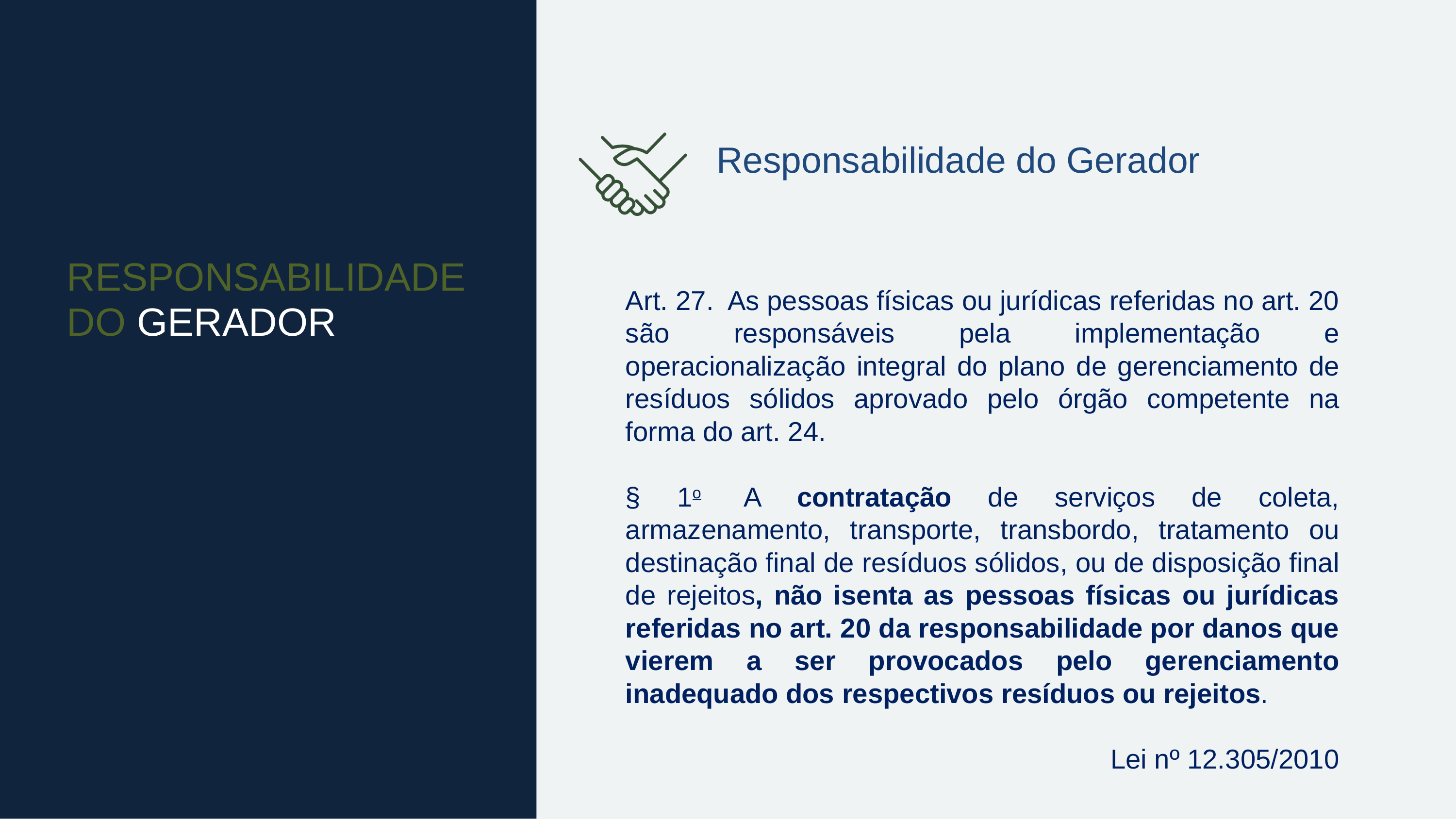

Responsabilidade do Gerador
RESPONSABILIDADE DO GERADOR

Art. 27.  As pessoas físicas ou jurídicas referidas no art. 20 são responsáveis pela implementação e operacionalização integral do plano de gerenciamento de resíduos sólidos aprovado pelo órgão competente na forma do art. 24.

§ 1o  A contratação de serviços de coleta, armazenamento, transporte, transbordo, tratamento ou destinação final de resíduos sólidos, ou de disposição final de rejeitos, não isenta as pessoas físicas ou jurídicas referidas no art. 20 da responsabilidade por danos que vierem a ser provocados pelo gerenciamento inadequado dos respectivos resíduos ou rejeitos.

Lei nº 12.305/2010